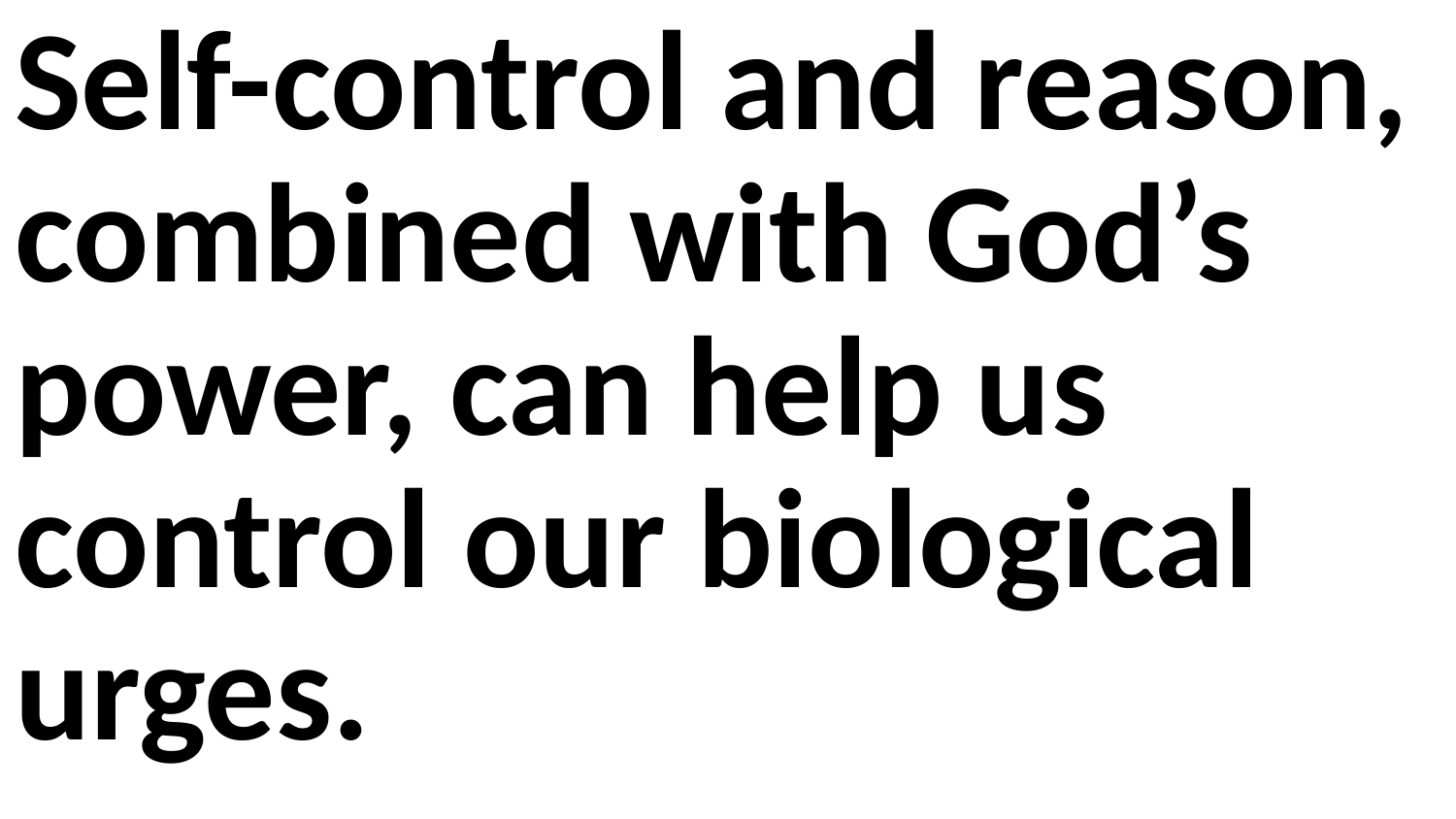

Self-control and reason, combined with God’s power, can help us control our biological urges.